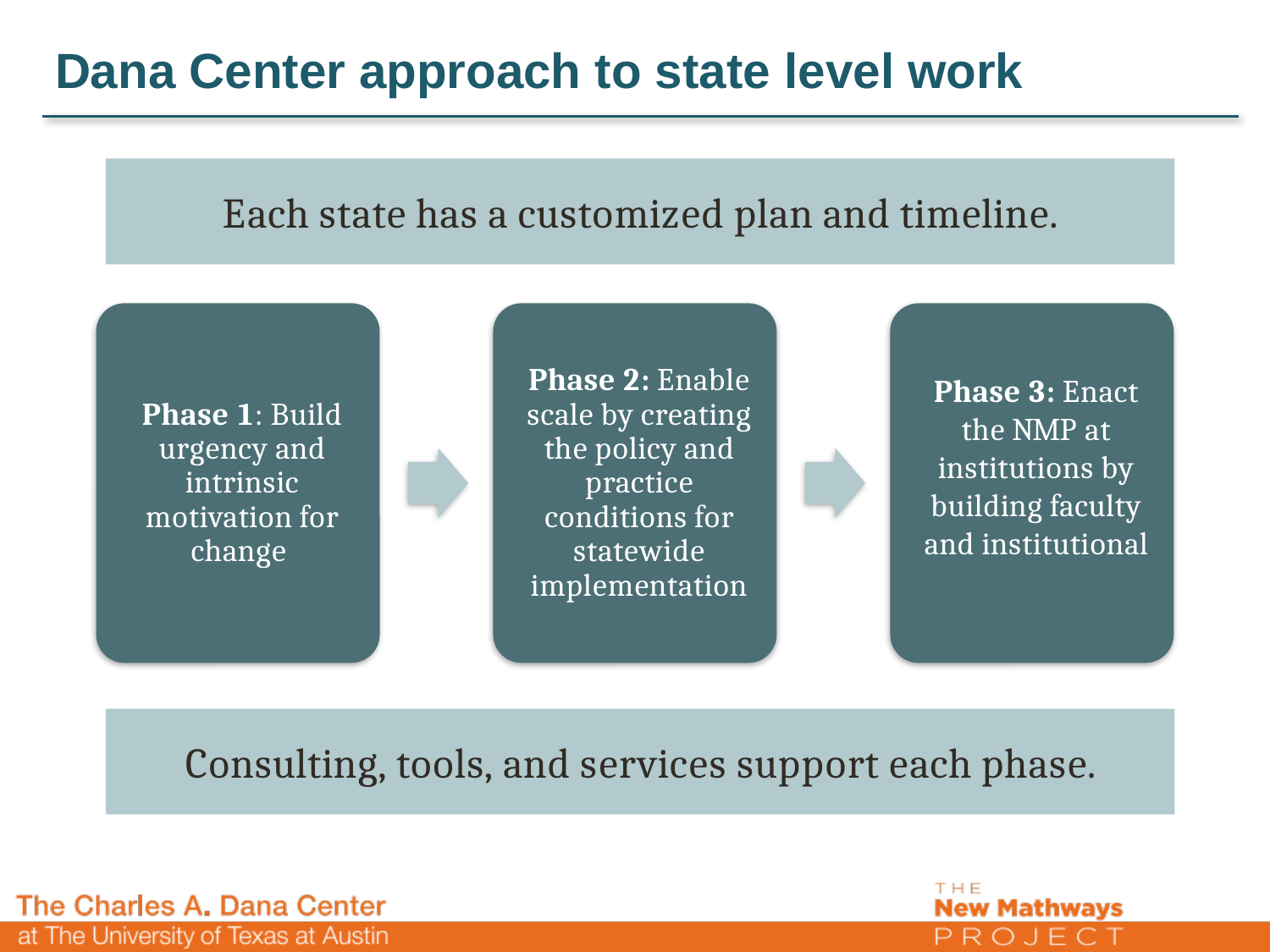

# Dana Center approach to state level work

Each state has a customized plan and timeline.
Phase 1: Build urgency and intrinsic motivation for change

Phase 2: Enable scale by creating the policy and practice conditions for statewide implementation

Phase 3: Enact the NMP at institutions by building faculty and institutional

Consulting, tools, and services support each phase.
4